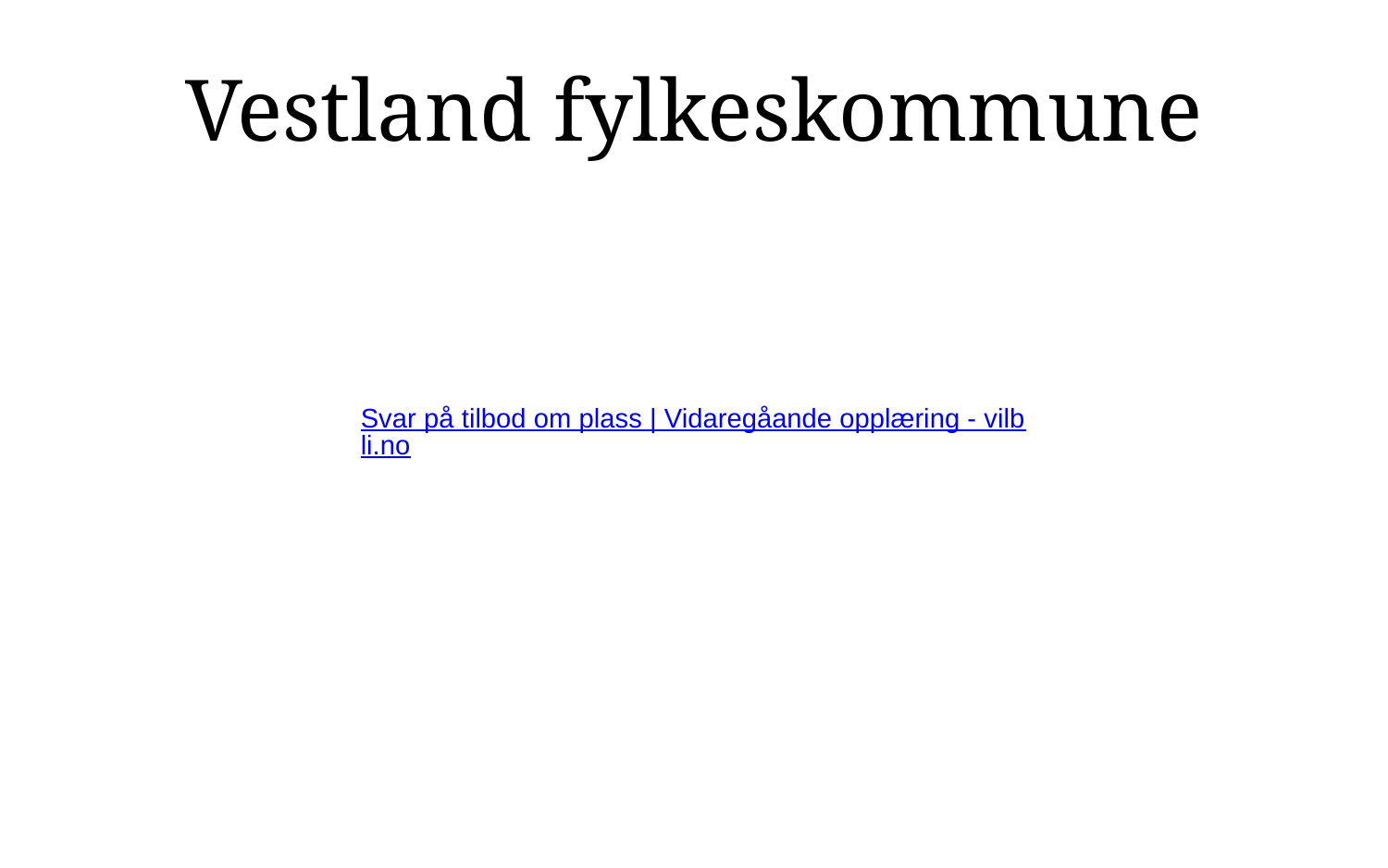

# Vestland fylkeskommune

Svar på tilbod om plass | Vidaregåande opplæring - vilbli.no